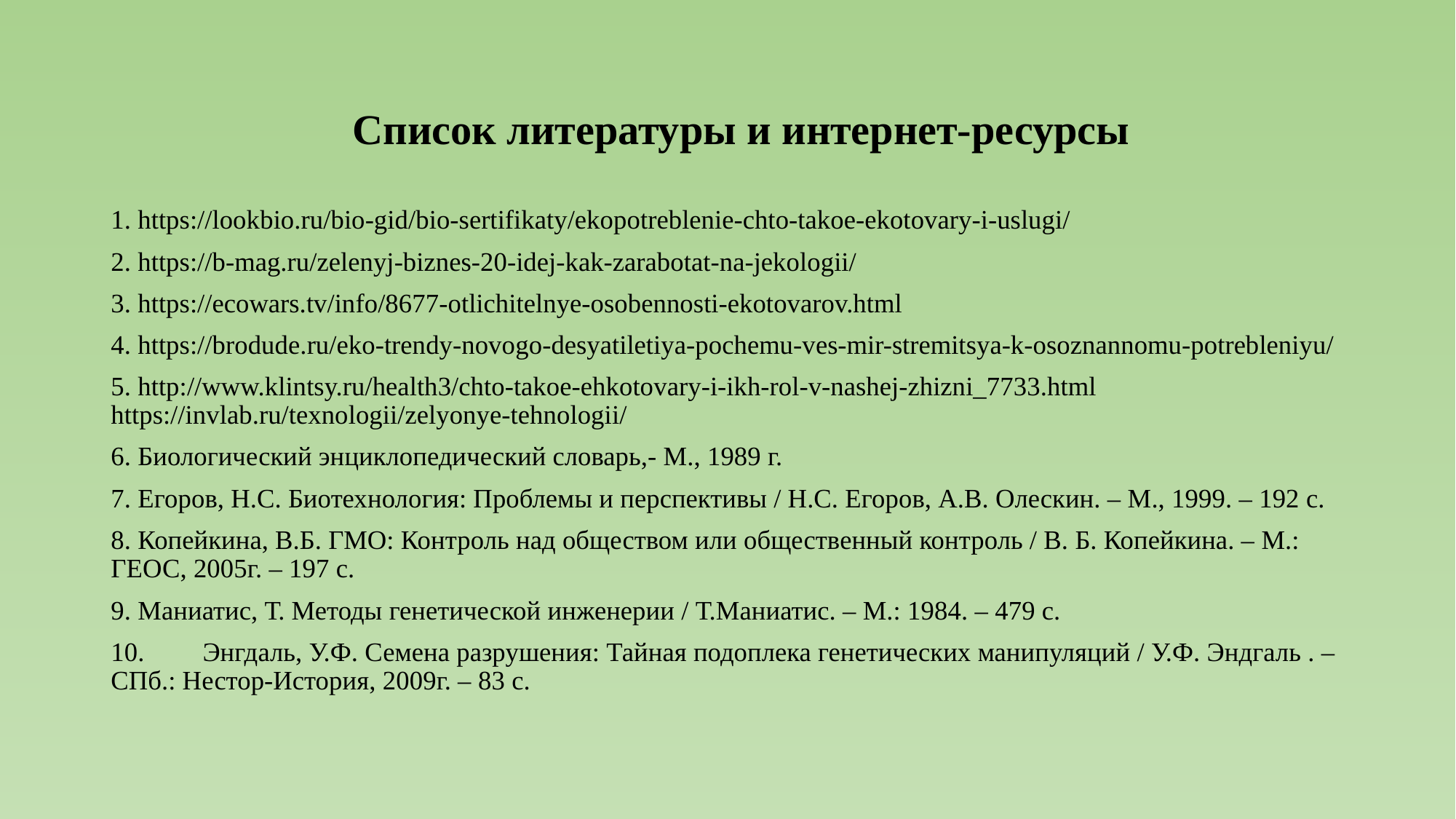

# Список литературы и интернет-ресурсы

1. https://lookbio.ru/bio-gid/bio-sertifikaty/ekopotreblenie-chto-takoe-ekotovary-i-uslugi/
2. https://b-mag.ru/zelenyj-biznes-20-idej-kak-zarabotat-na-jekologii/
3. https://ecowars.tv/info/8677-otlichitelnye-osobennosti-ekotovarov.html
4. https://brodude.ru/eko-trendy-novogo-desyatiletiya-pochemu-ves-mir-stremitsya-k-osoznannomu-potrebleniyu/
5. http://www.klintsy.ru/health3/chto-takoe-ehkotovary-i-ikh-rol-v-nashej-zhizni_7733.html  https://invlab.ru/texnologii/zelyonye-tehnologii/
6. Биологический энциклопедический словарь,- М., 1989 г.
7. Егоров, Н.С. Биотехнология: Проблемы и перспективы / Н.С. Егоров, А.В. Олескин. – М., 1999. – 192 с.
8. Копейкина, В.Б. ГМО: Контроль над обществом или общественный контроль / В. Б. Копейкина. – М.: ГЕОС, 2005г. – 197 с.
9. Маниатис, Т. Методы генетической инженерии / Т.Маниатис. – М.: 1984. – 479 с.
10.	Энгдаль, У.Ф. Семена разрушения: Тайная подоплека генетических манипуляций / У.Ф. Эндгаль . – СПб.: Нестор-История, 2009г. – 83 с.